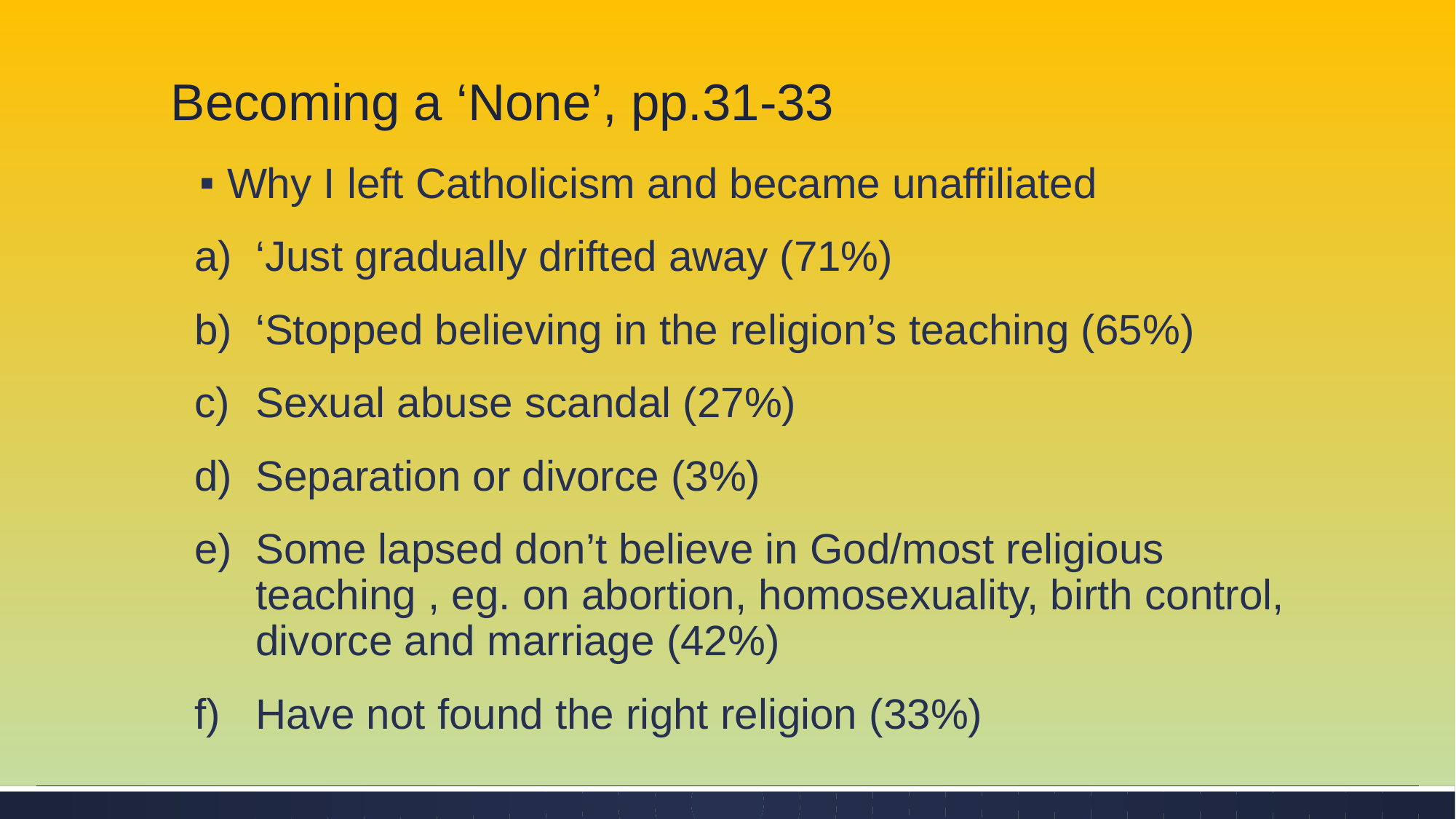

# Becoming a ‘None’, pp.31-33
Why I left Catholicism and became unaffiliated
‘Just gradually drifted away (71%)
‘Stopped believing in the religion’s teaching (65%)
Sexual abuse scandal (27%)
Separation or divorce (3%)
Some lapsed don’t believe in God/most religious teaching , eg. on abortion, homosexuality, birth control, divorce and marriage (42%)
Have not found the right religion (33%)